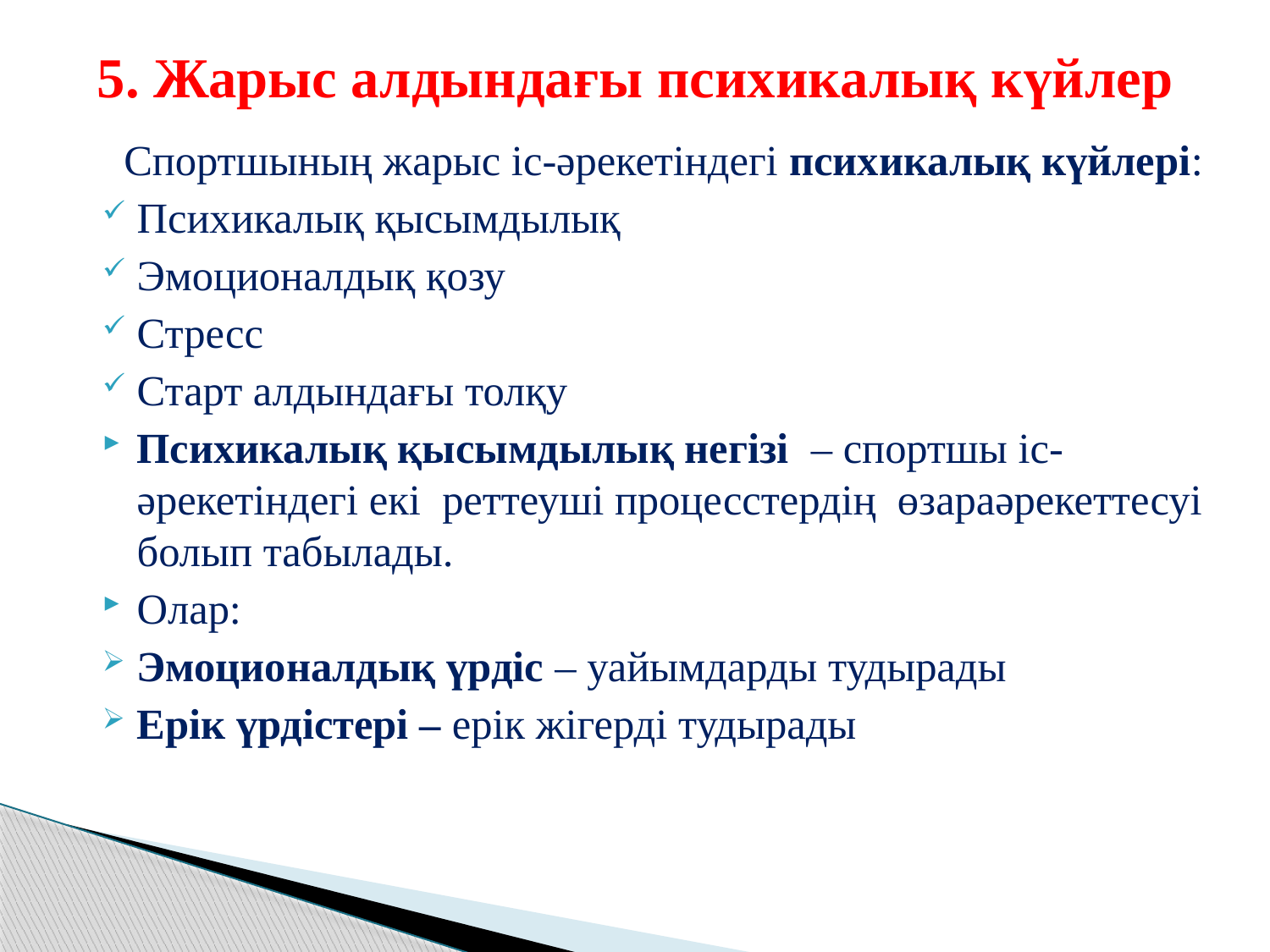

# 5. Жарыс алдындағы психикалық күйлер
  Спортшының жарыс іс-әрекетіндегі психикалық күйлері:
Психикалық қысымдылық
Эмоционалдық қозу
Стресс
Старт алдындағы толқу
Психикалық қысымдылық негізі  – спортшы іс-әрекетіндегі екі  реттеуші процесстердің  өзараәрекеттесуі болып табылады.
Олар:
Эмоционалдық үрдіс – уайымдарды тудырады
Ерік үрдістері – ерік жігерді тудырады